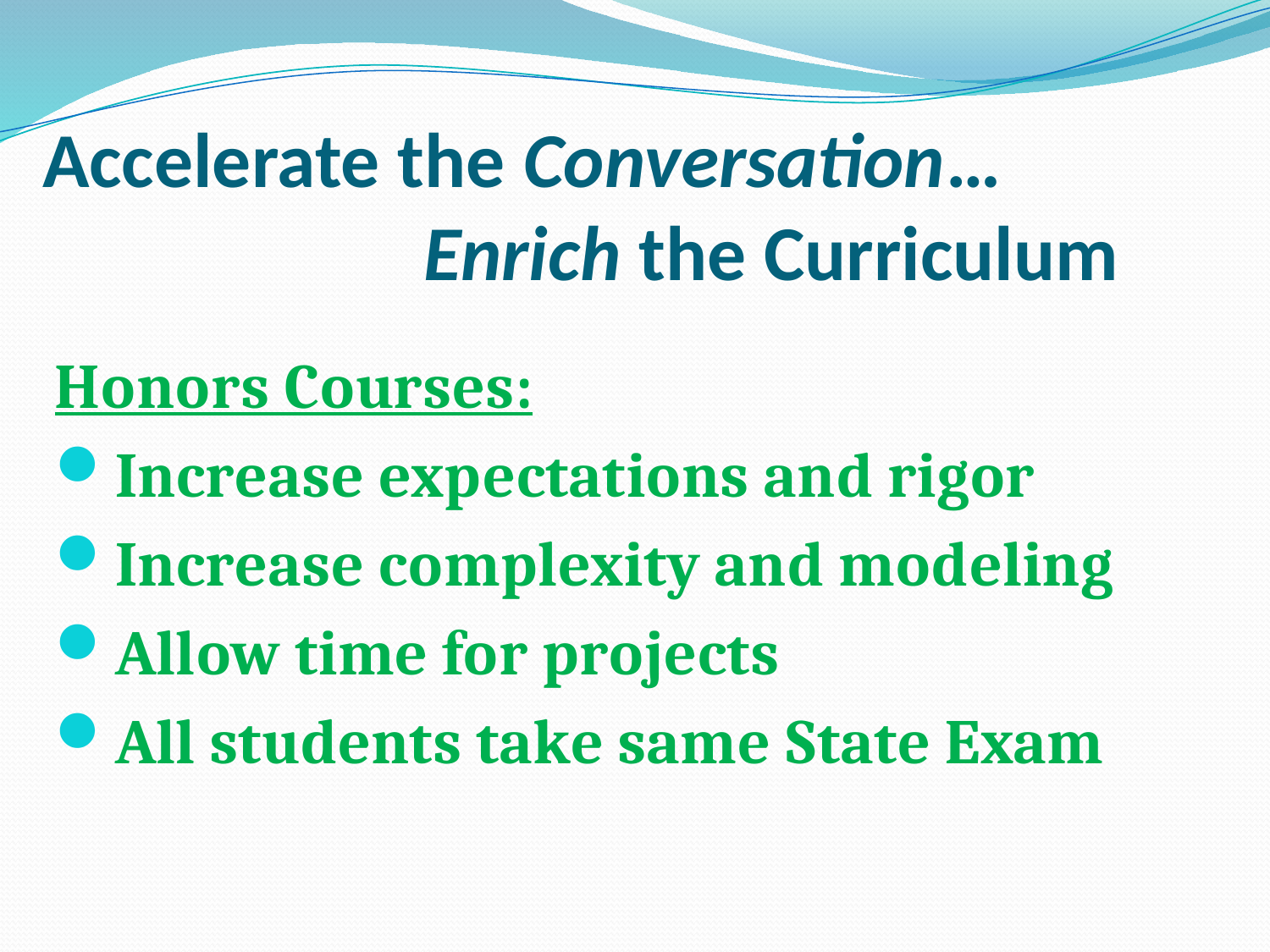

# Accelerate the Conversation… Enrich the Curriculum
Honors Courses:
Increase expectations and rigor
Increase complexity and modeling
Allow time for projects
All students take same State Exam